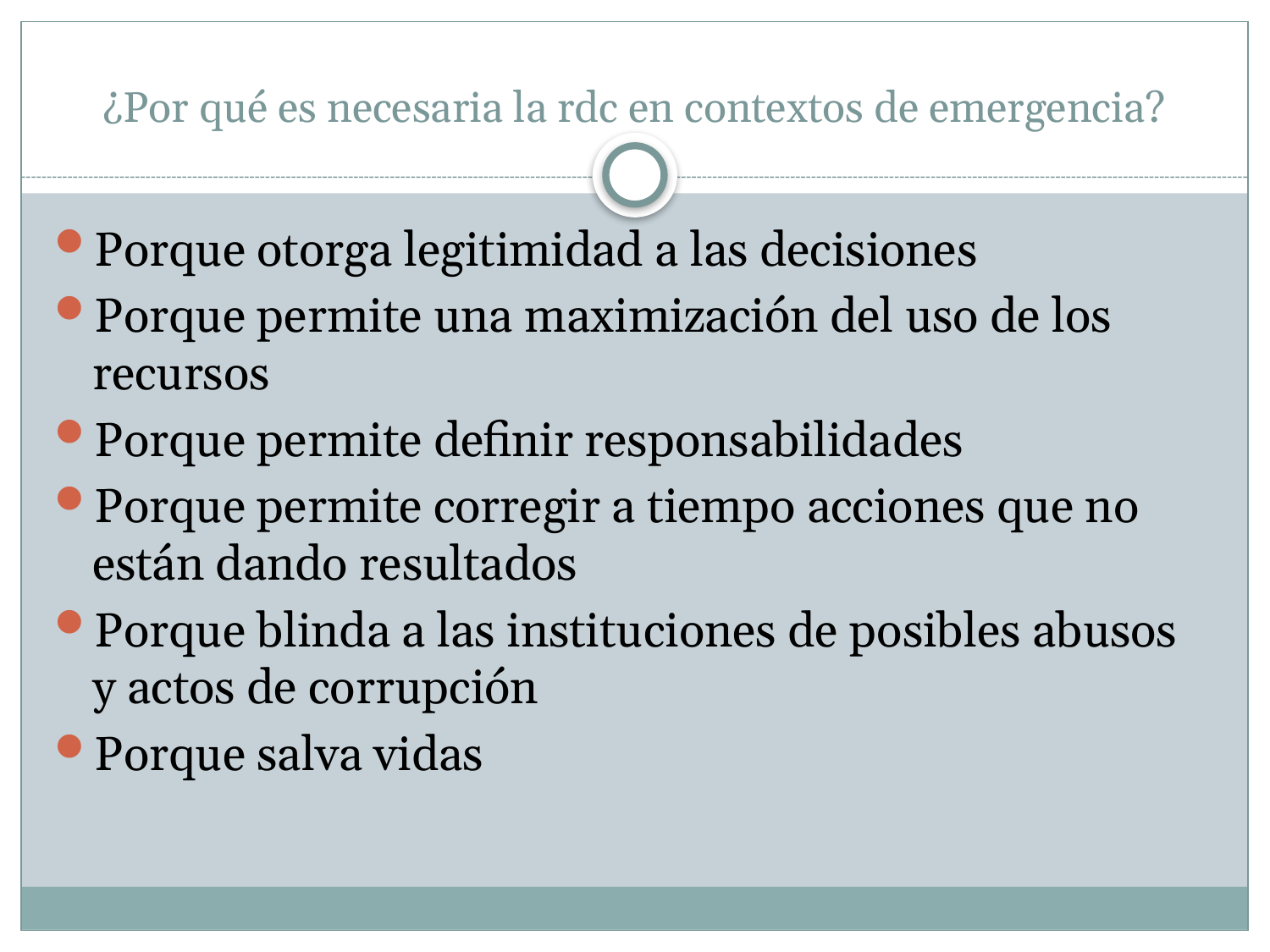

# ¿Por qué es necesaria la rdc en contextos de emergencia?
Porque otorga legitimidad a las decisiones
Porque permite una maximización del uso de los recursos
Porque permite definir responsabilidades
Porque permite corregir a tiempo acciones que no están dando resultados
Porque blinda a las instituciones de posibles abusos y actos de corrupción
Porque salva vidas